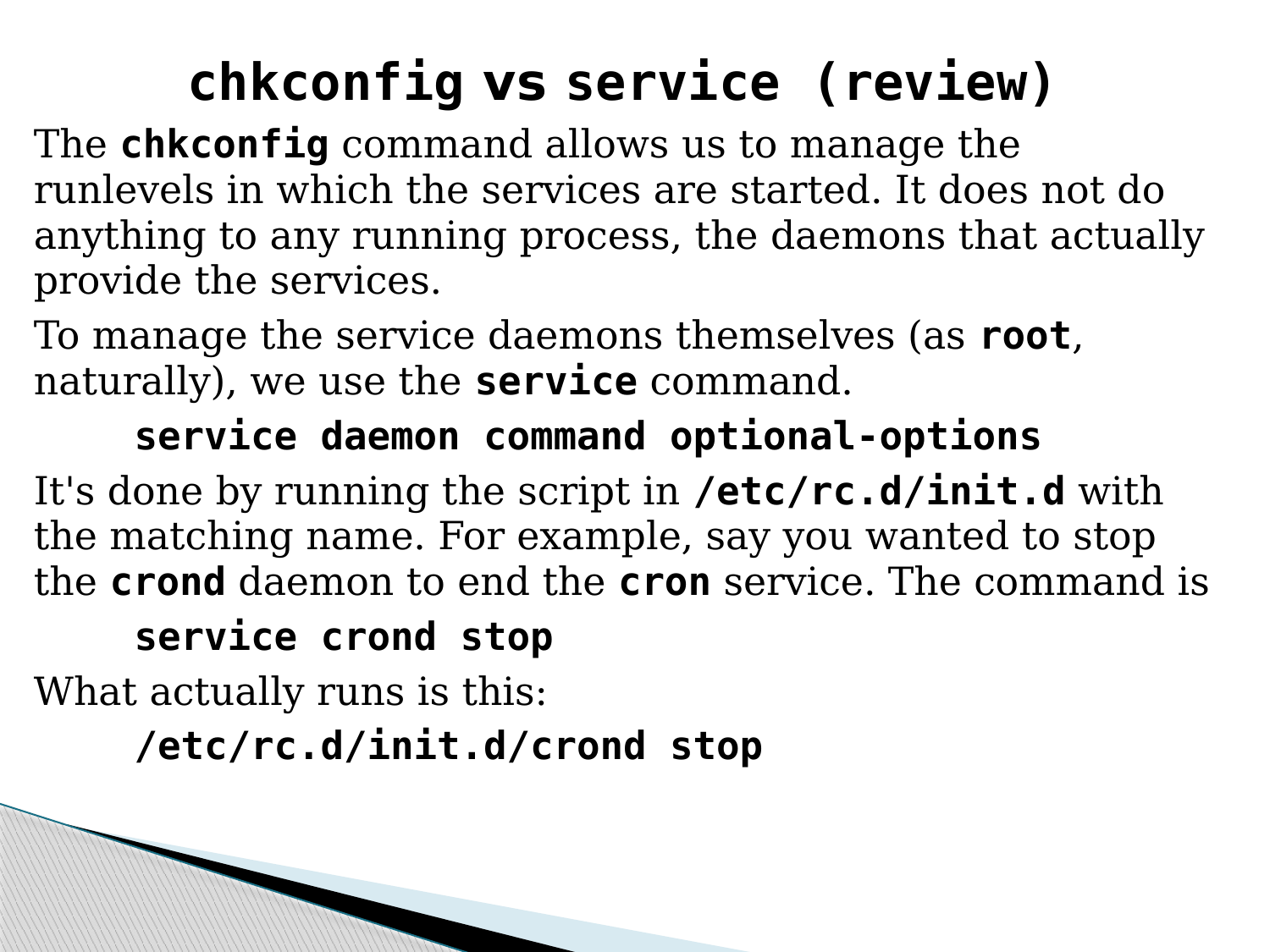

chkconfig vs service (review)
The chkconfig command allows us to manage the runlevels in which the services are started. It does not do anything to any running process, the daemons that actually provide the services.
To manage the service daemons themselves (as root, naturally), we use the service command.
	service daemon command optional-options
It's done by running the script in /etc/rc.d/init.d with the matching name. For example, say you wanted to stop the crond daemon to end the cron service. The command is
	service crond stop
What actually runs is this:
	/etc/rc.d/init.d/crond stop